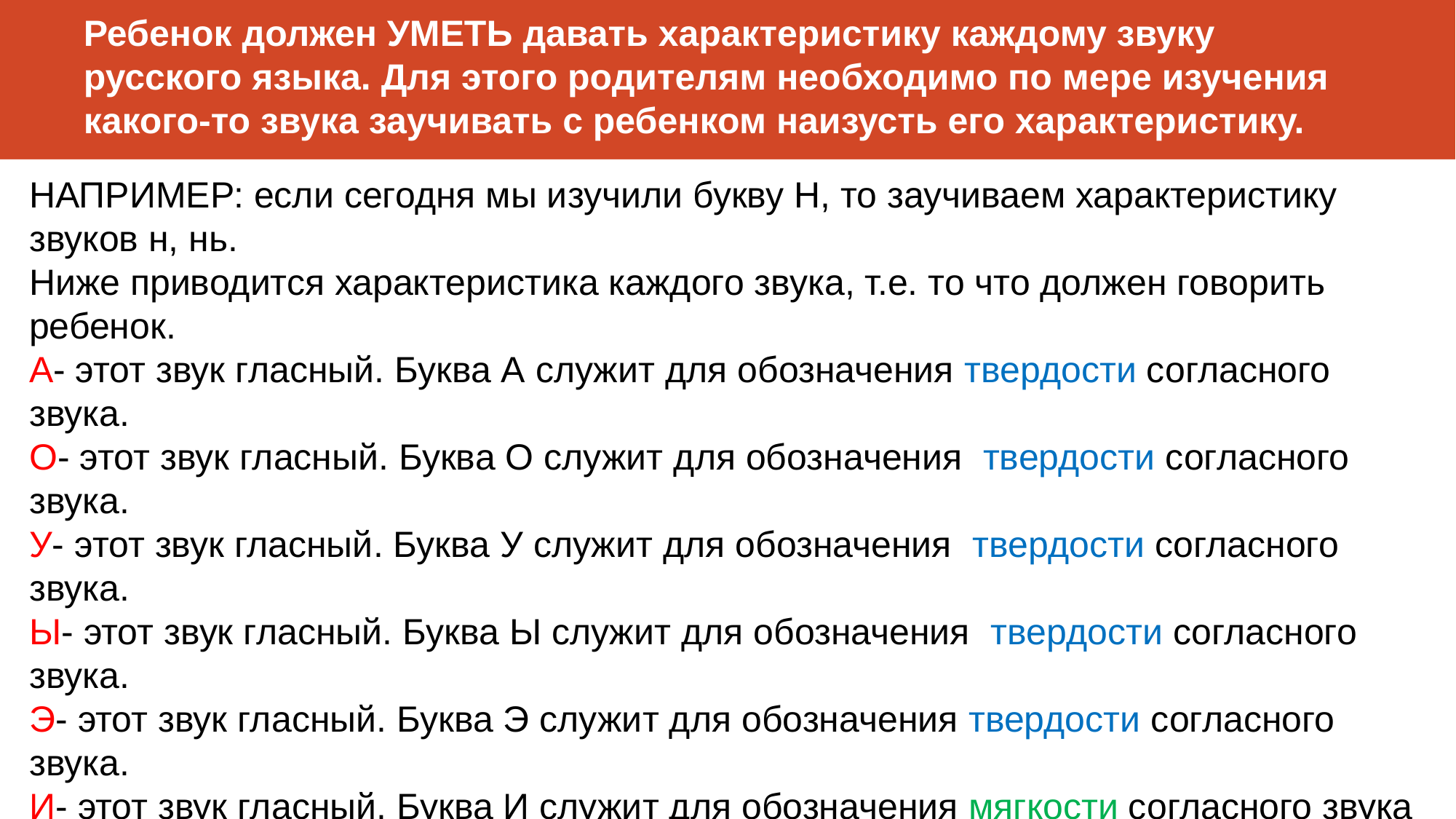

# Ребенок должен УМЕТЬ давать характеристику каждому звуку русского языка. Для этого родителям необходимо по мере изучения какого-то звука заучивать с ребенком наизусть его характеристику.
НАПРИМЕР: если сегодня мы изучили букву Н, то заучиваем характеристику звуков н, нь.
Ниже приводится характеристика каждого звука, т.е. то что должен говорить ребенок.
А- этот звук гласный. Буква А служит для обозначения твердости согласного звука.
О- этот звук гласный. Буква О служит для обозначения  твердости согласного звука.
У- этот звук гласный. Буква У служит для обозначения  твердости согласного звука.
Ы- этот звук гласный. Буква Ы служит для обозначения  твердости согласного звука.
Э- этот звук гласный. Буква Э служит для обозначения твердости согласного звука.
И- этот звук гласный. Буква И служит для обозначения мягкости согласного звука